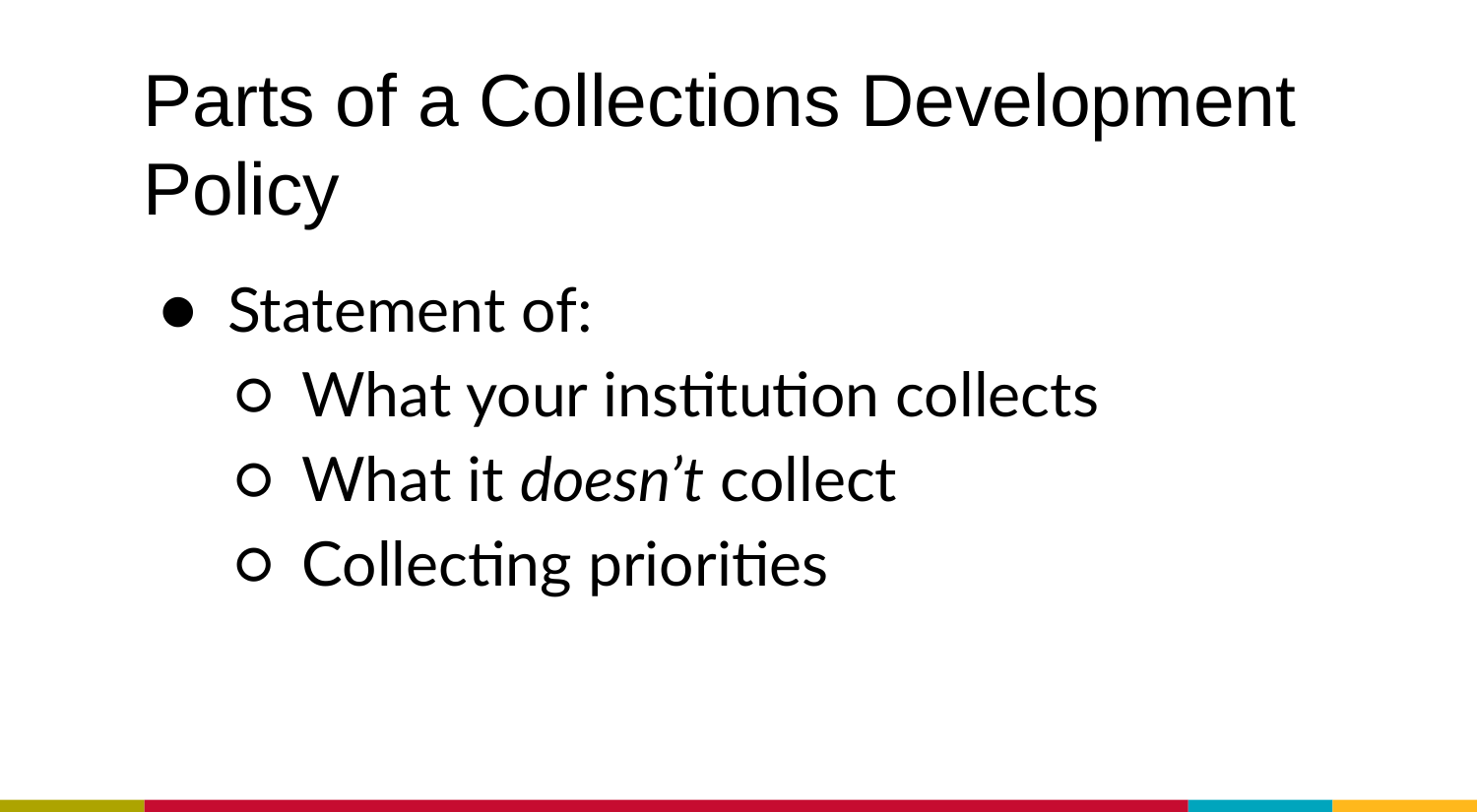

# Parts of a Collections Development Policy
Statement of:
What your institution collects
What it doesn’t collect
Collecting priorities